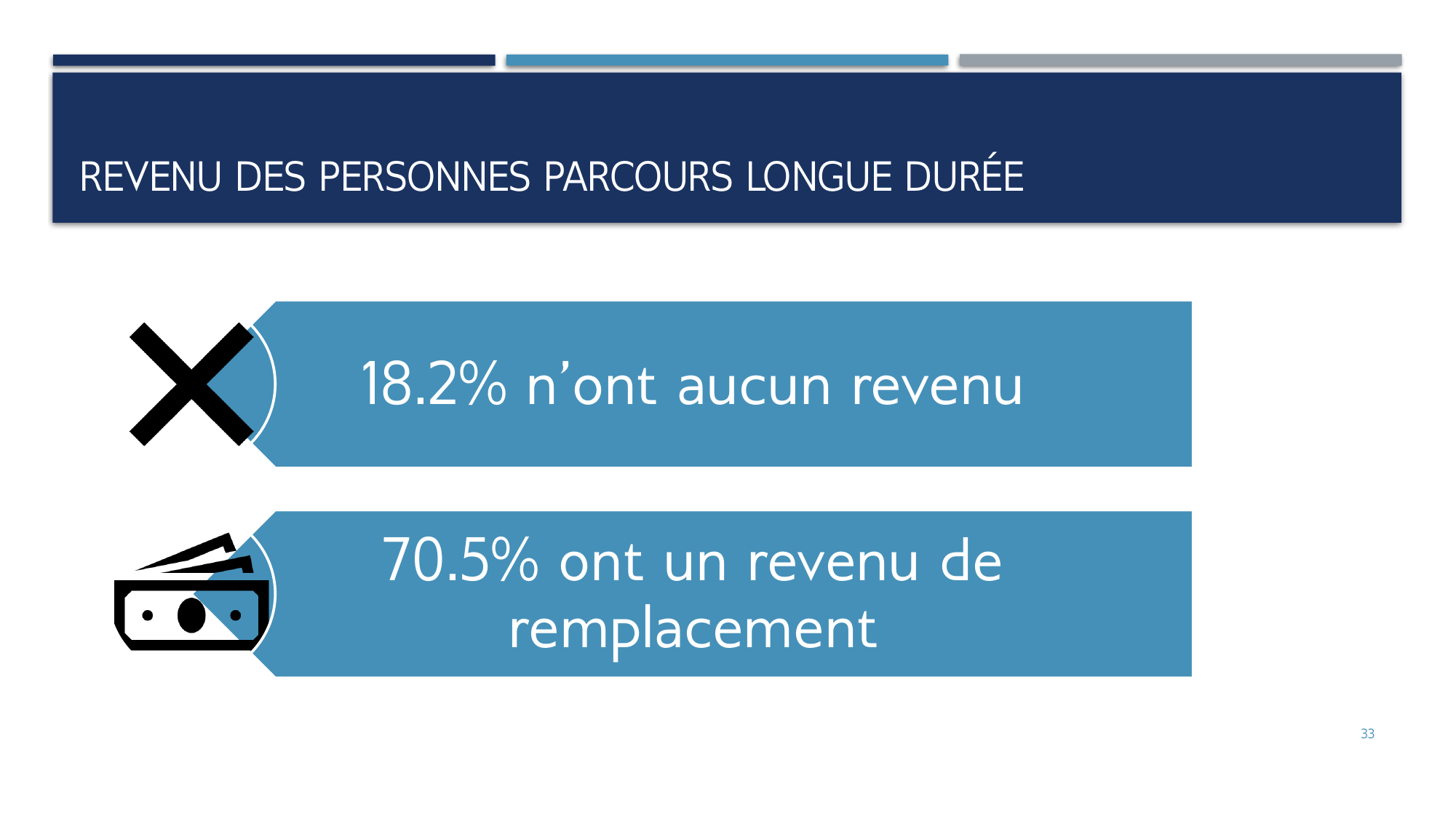

# Revenu des personnes parcours longue durée

18.2% n’ont aucun revenu
70.5% ont un revenu de remplacement
33